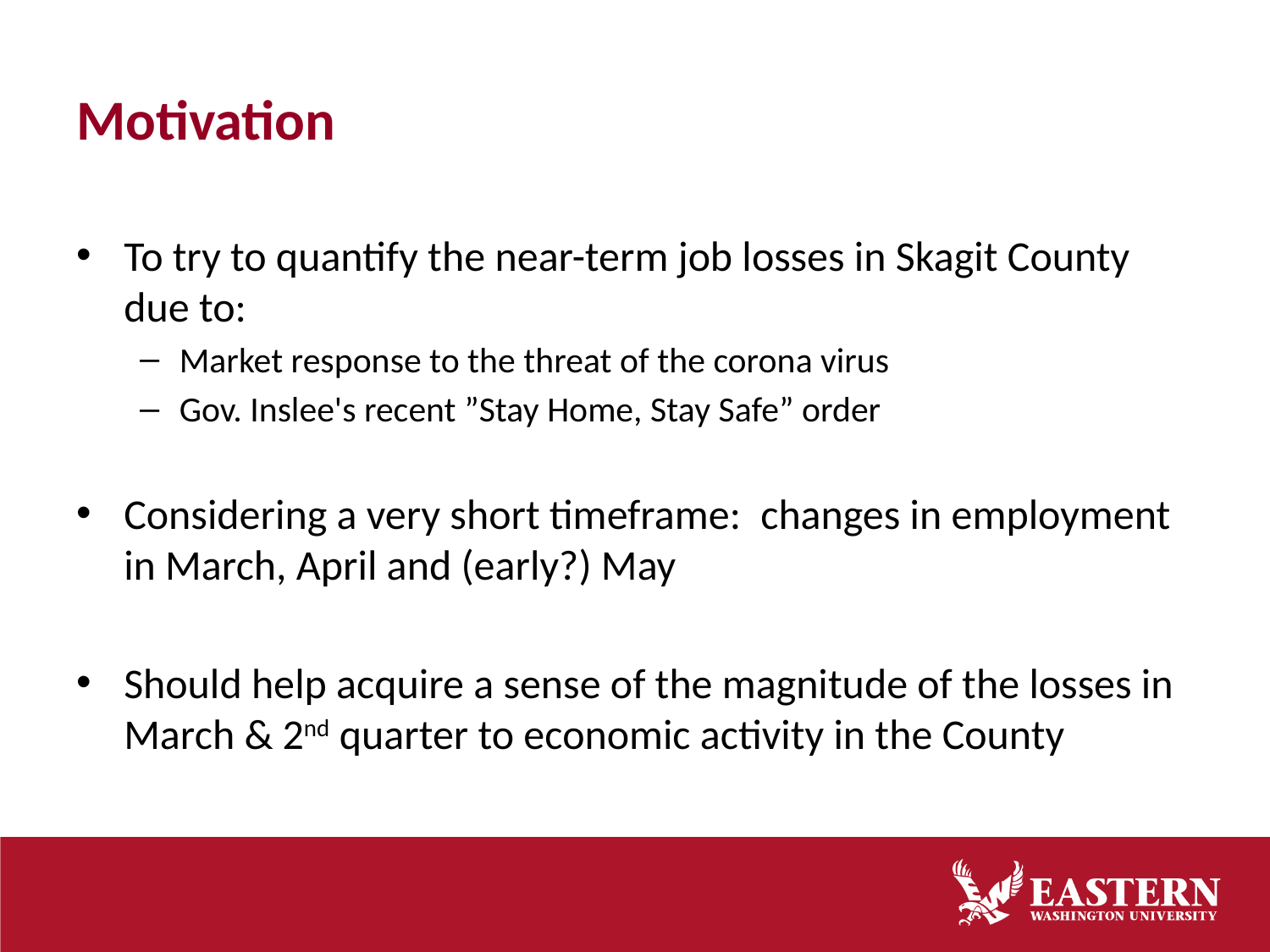

# Motivation
To try to quantify the near-term job losses in Skagit County due to:
Market response to the threat of the corona virus
Gov. Inslee's recent ”Stay Home, Stay Safe” order

Considering a very short timeframe:  changes in employment in March, April and (early?) May

Should help acquire a sense of the magnitude of the losses in March & 2nd quarter to economic activity in the County